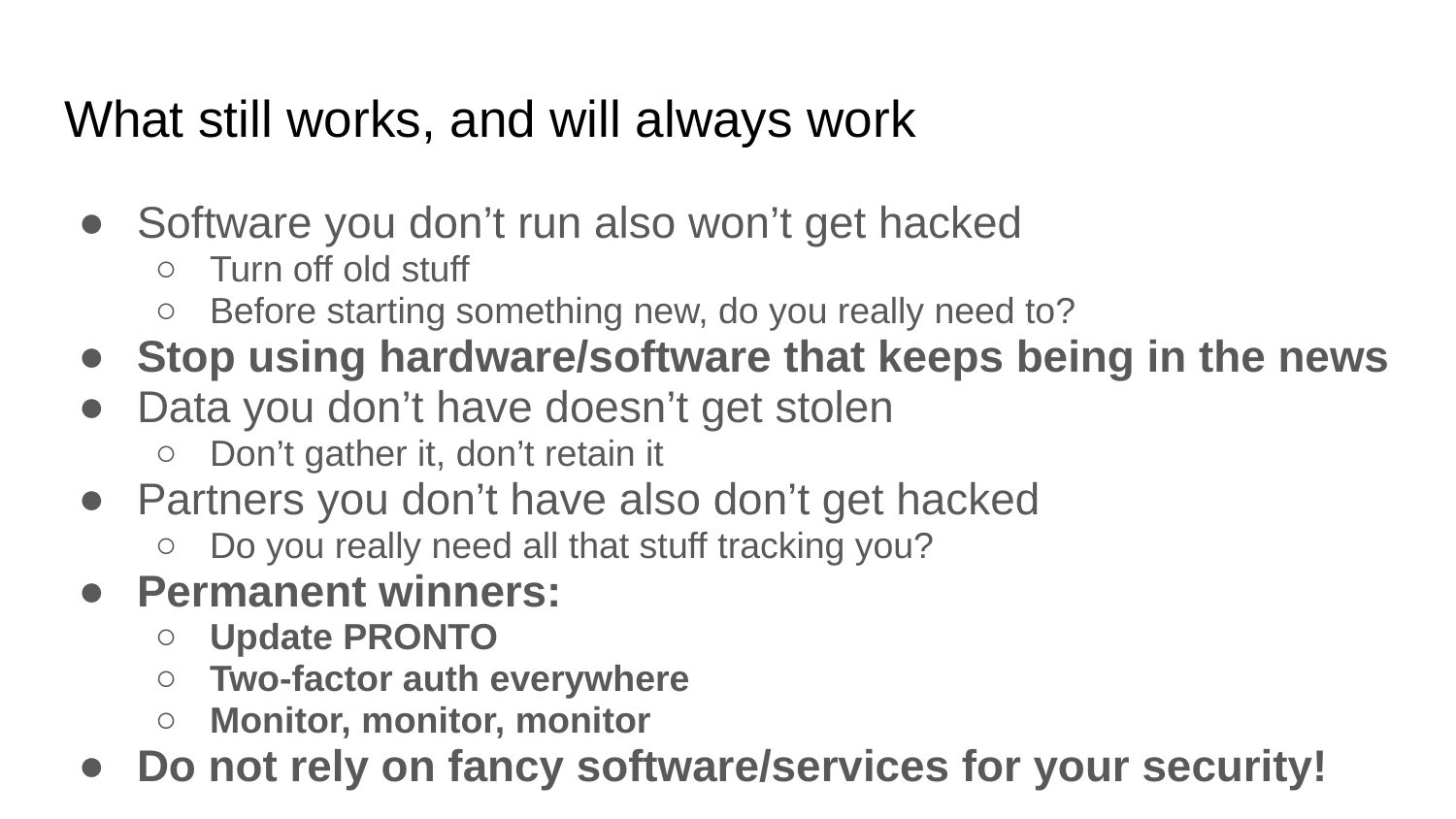

# What still works, and will always work
Software you don’t run also won’t get hacked
Turn off old stuff
Before starting something new, do you really need to?
Stop using hardware/software that keeps being in the news
Data you don’t have doesn’t get stolen
Don’t gather it, don’t retain it
Partners you don’t have also don’t get hacked
Do you really need all that stuff tracking you?
Permanent winners:
Update PRONTO
Two-factor auth everywhere
Monitor, monitor, monitor
Do not rely on fancy software/services for your security!